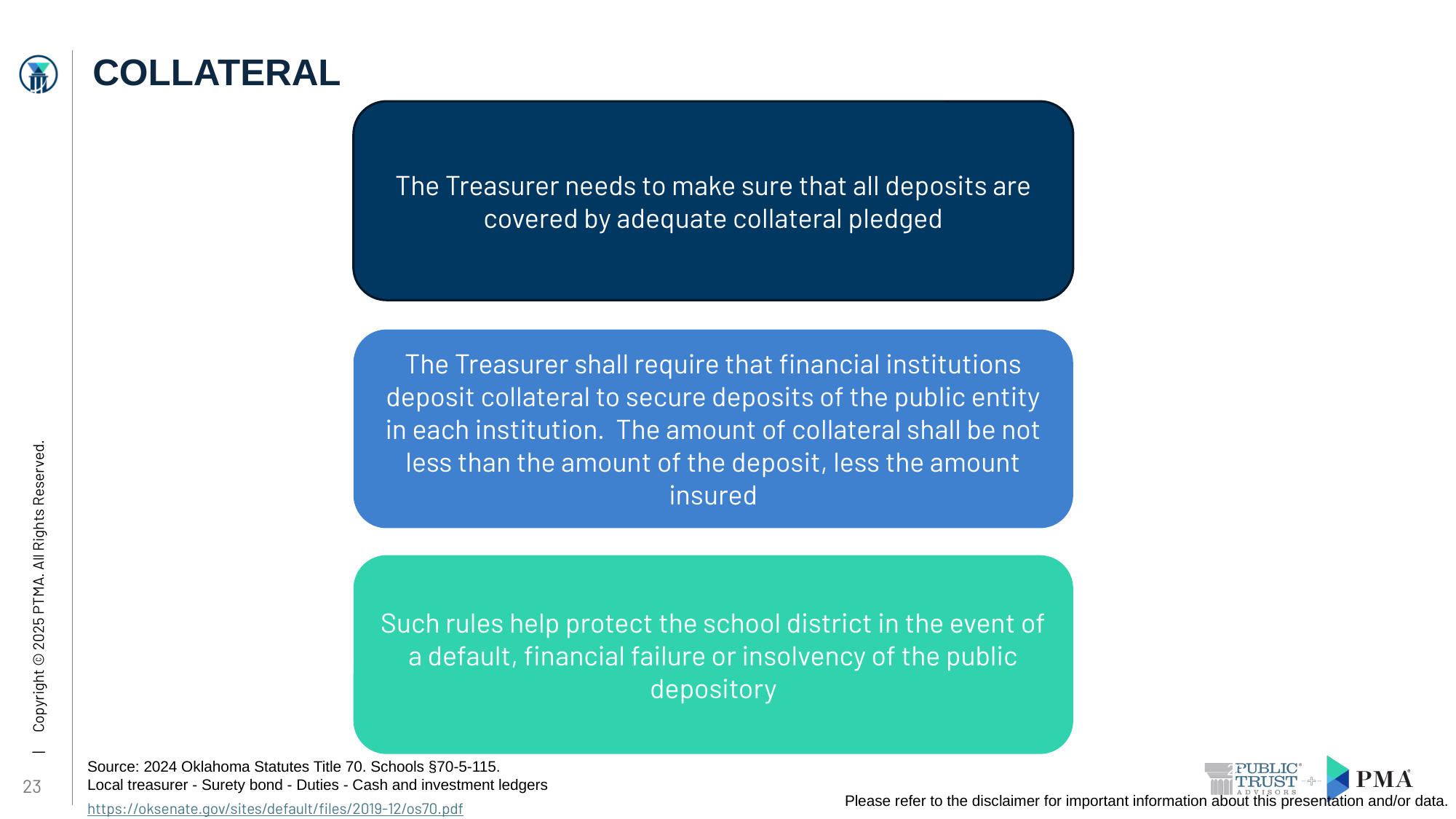

# COLLATERAL

The Treasurer needs to make sure that all deposits are covered by adequate collateral pledged

The Treasurer shall require that financial institutions deposit collateral to secure deposits of the public entity in each institution.  The amount of collateral shall be not less than the amount of the deposit, less the amount insured

Such rules help protect the school district in the event of a default, financial failure or insolvency of the public depository

Source: 2024 Oklahoma Statutes Title 70. Schools §70-5-115.
Local treasurer - Surety bond - Duties - Cash and investment ledgers
23
23
Please refer to the disclaimer for important information about this presentation and/or data.
https://oksenate.gov/sites/default/files/2019-12/os70.pdf